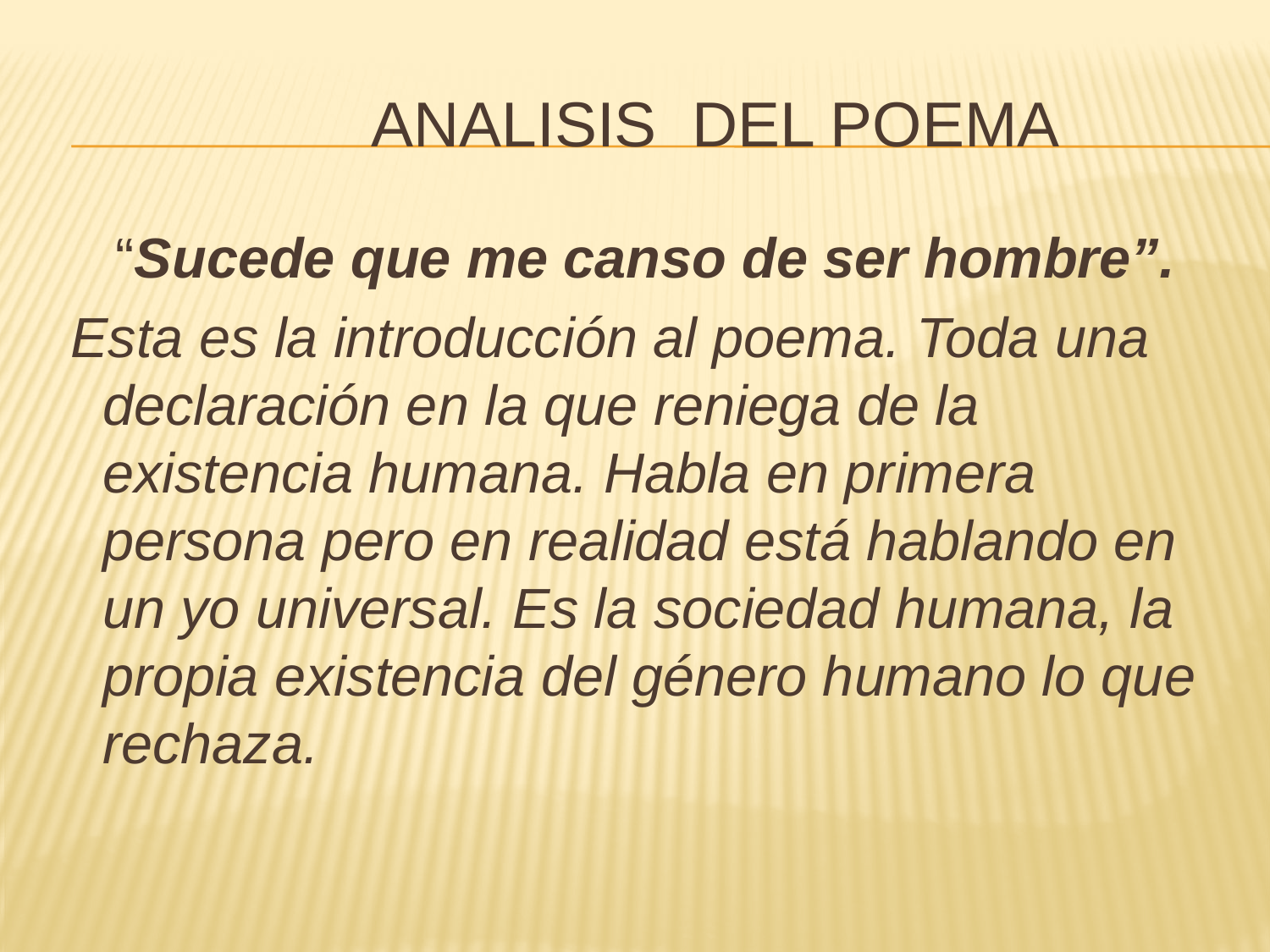

# ANALISIS  DEL POEMA
“Sucede que me canso de ser hombre”.
 Esta es la introducción al poema. Toda una declaración en la que reniega de la existencia humana. Habla en primera persona pero en realidad está hablando en un yo universal. Es la sociedad humana, la propia existencia del género humano lo que rechaza.